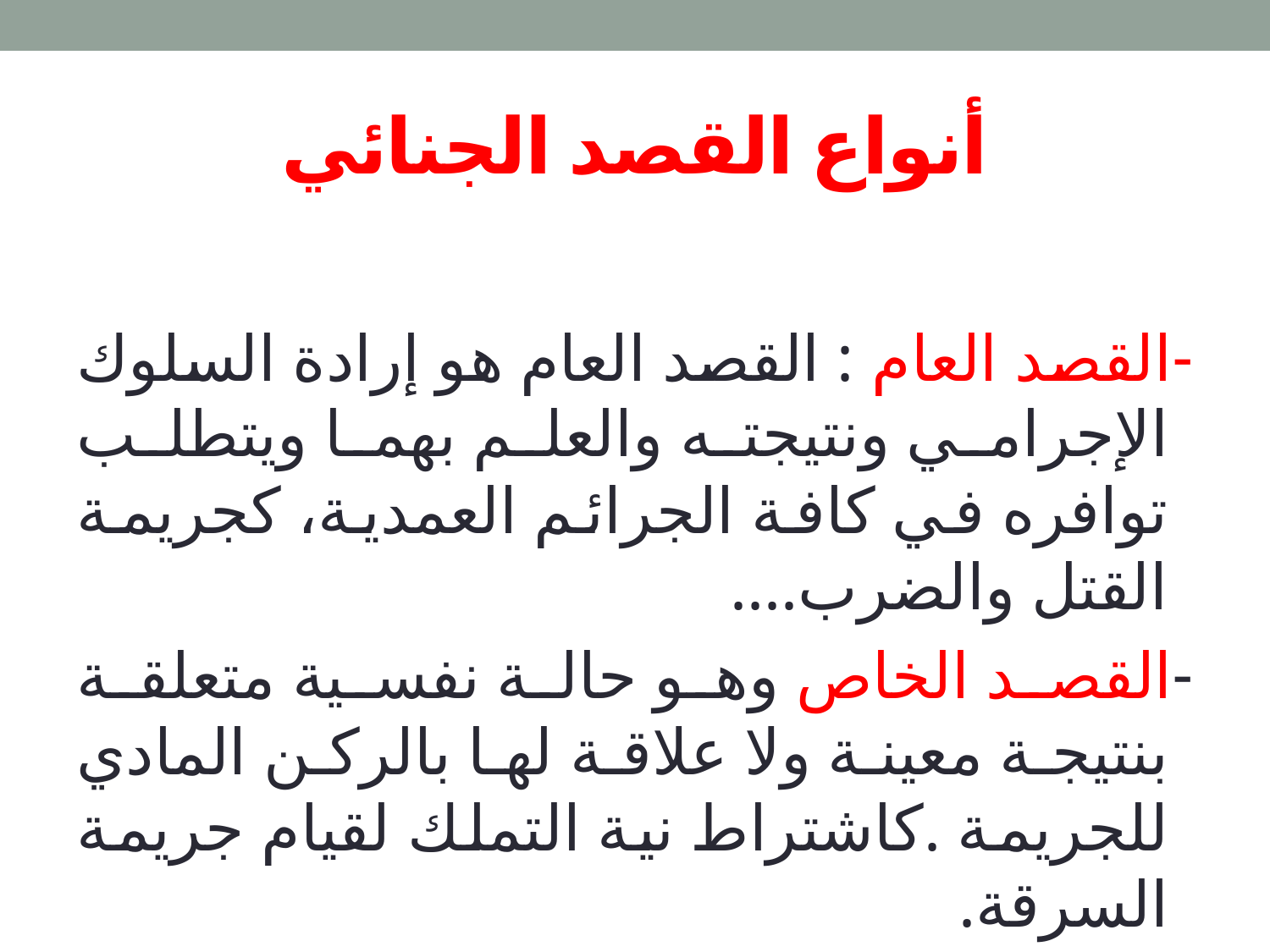

# أنواع القصد الجنائي

-القصد العام : القصد العام هو إرادة السلوك الإجرامي ونتيجته والعلم بهما ويتطلب توافره في كافة الجرائم العمدية، كجريمة القتل والضرب....
-القصد الخاص وهو حالة نفسية متعلقة بنتيجة معينة ولا علاقة لها بالركن المادي للجريمة .كاشتراط نية التملك لقيام جريمة السرقة.